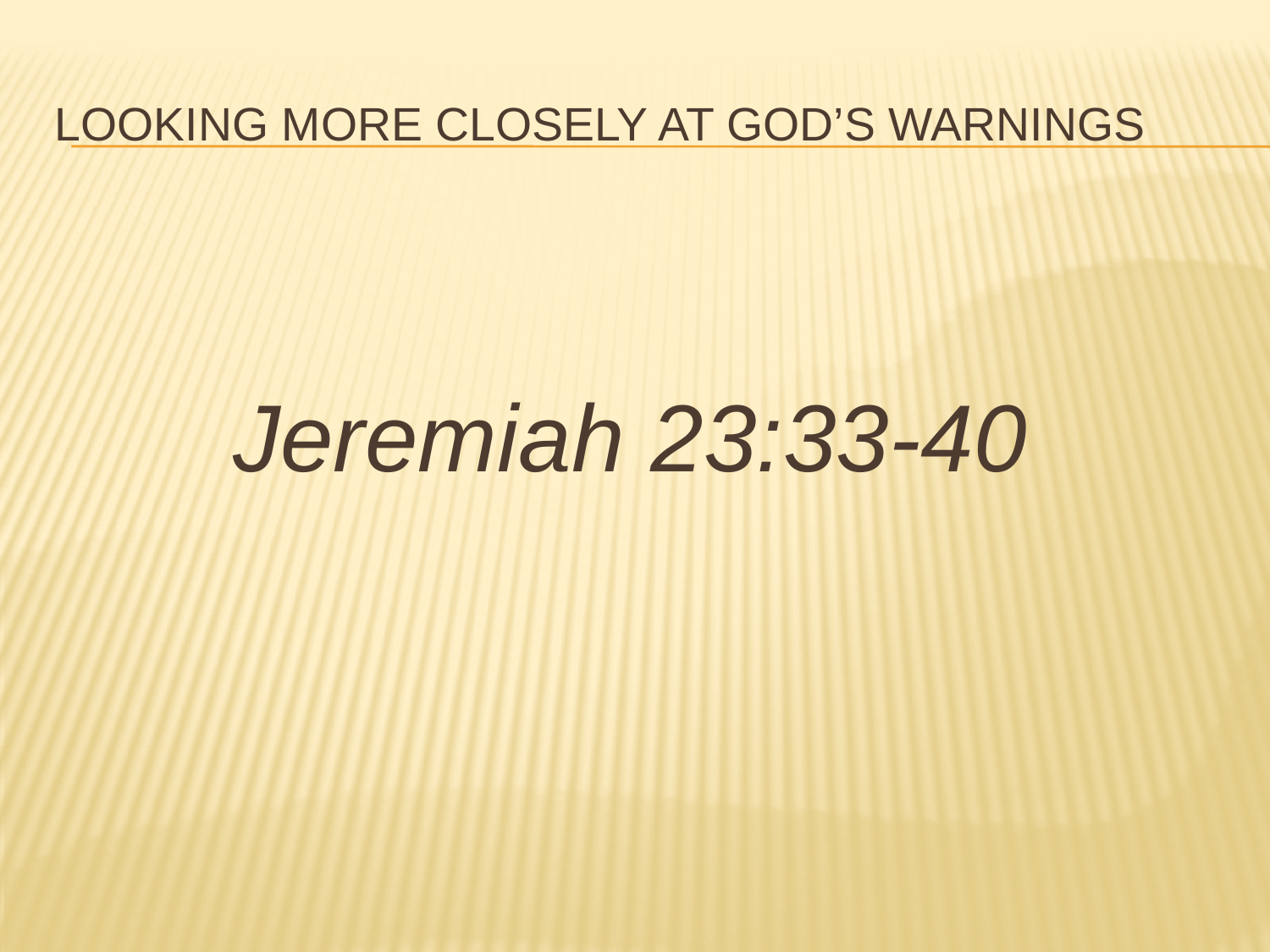

# Looking more closely at god’s warnings
Jeremiah 23:33-40